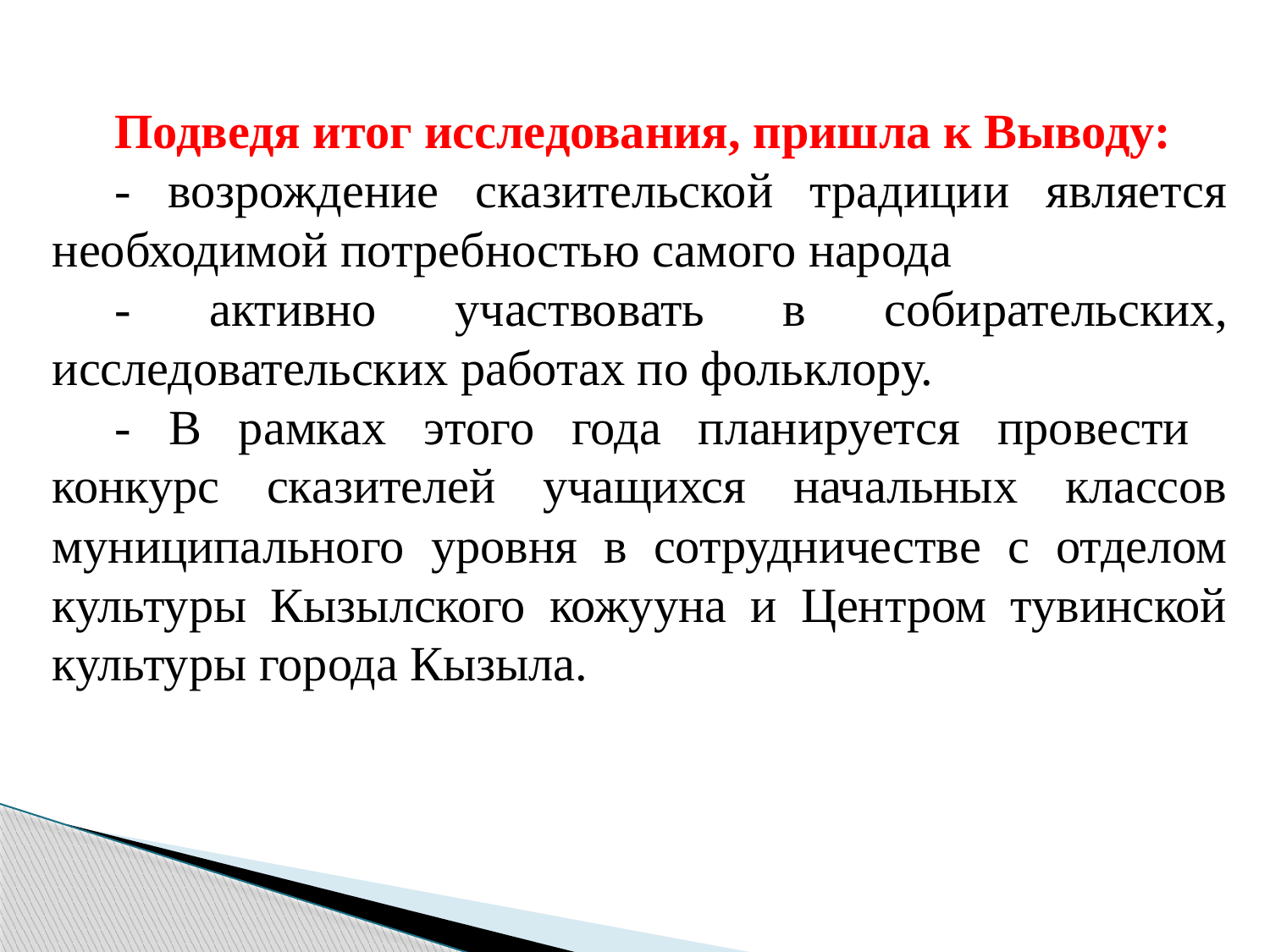

Подведя итог исследования, пришла к Выводу:
- возрождение сказительской традиции является необходимой потребностью самого народа
- активно участвовать в собирательских, исследовательских работах по фольклору.
- В рамках этого года планируется провести  конкурс сказителей учащихся начальных классов муниципального уровня в сотрудничестве с отделом культуры Кызылского кожууна и Центром тувинской культуры города Кызыла.